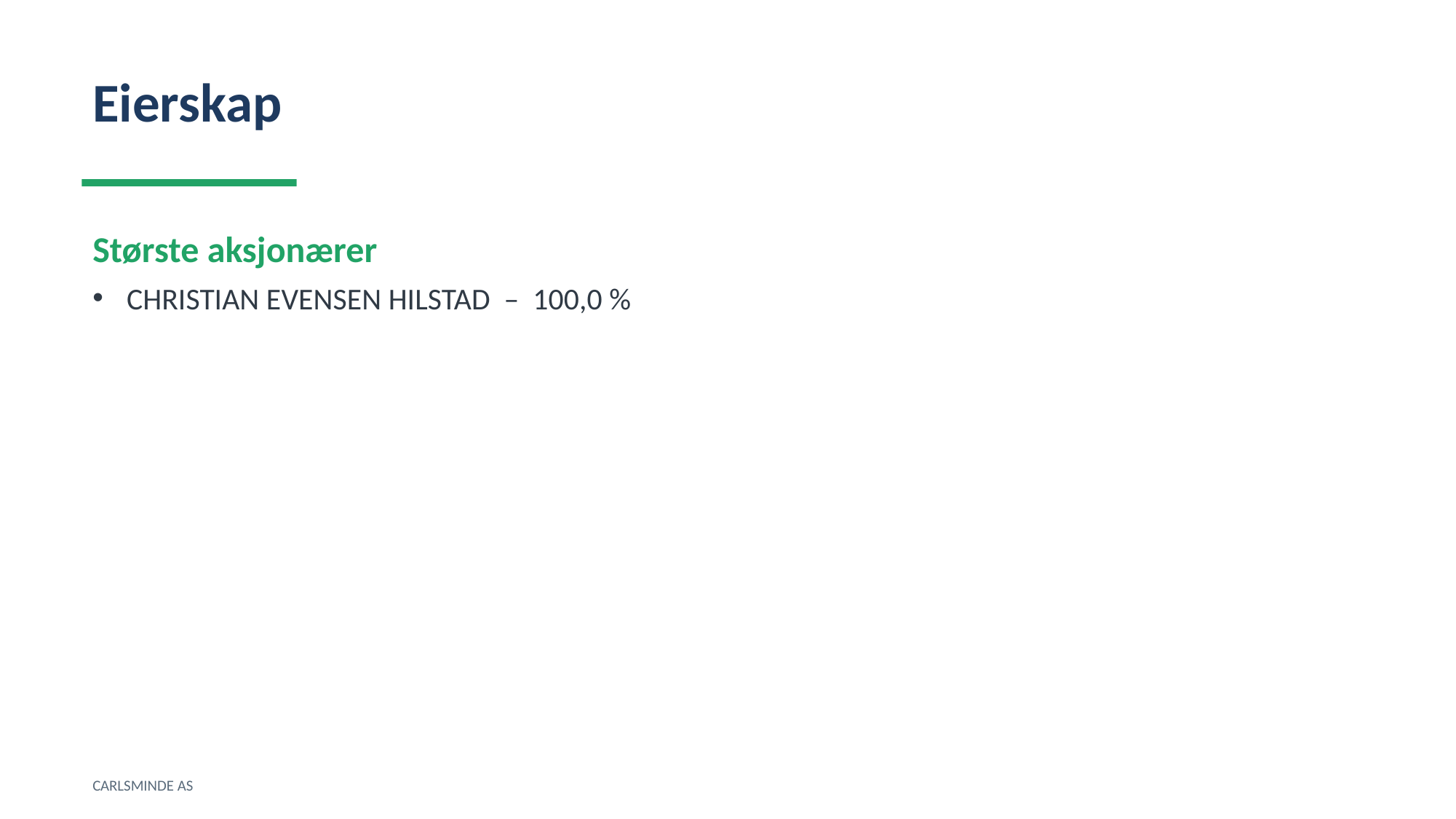

Eierskap

Største aksjonærer
CHRISTIAN EVENSEN HILSTAD  –  100,0 %
CARLSMINDE AS